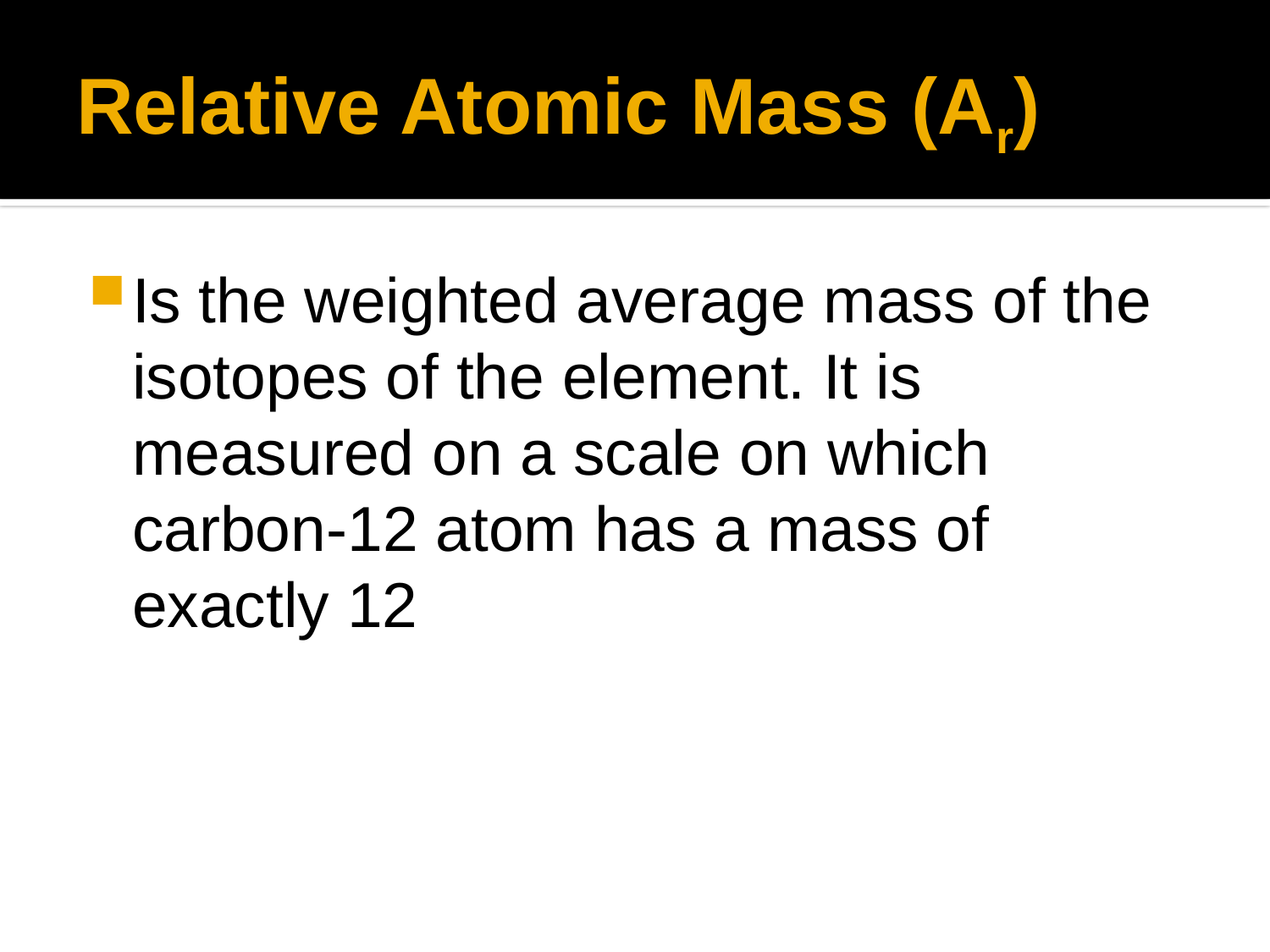

# Relative Atomic Mass (Ar)
Is the weighted average mass of the isotopes of the element. It is measured on a scale on which carbon-12 atom has a mass of exactly 12